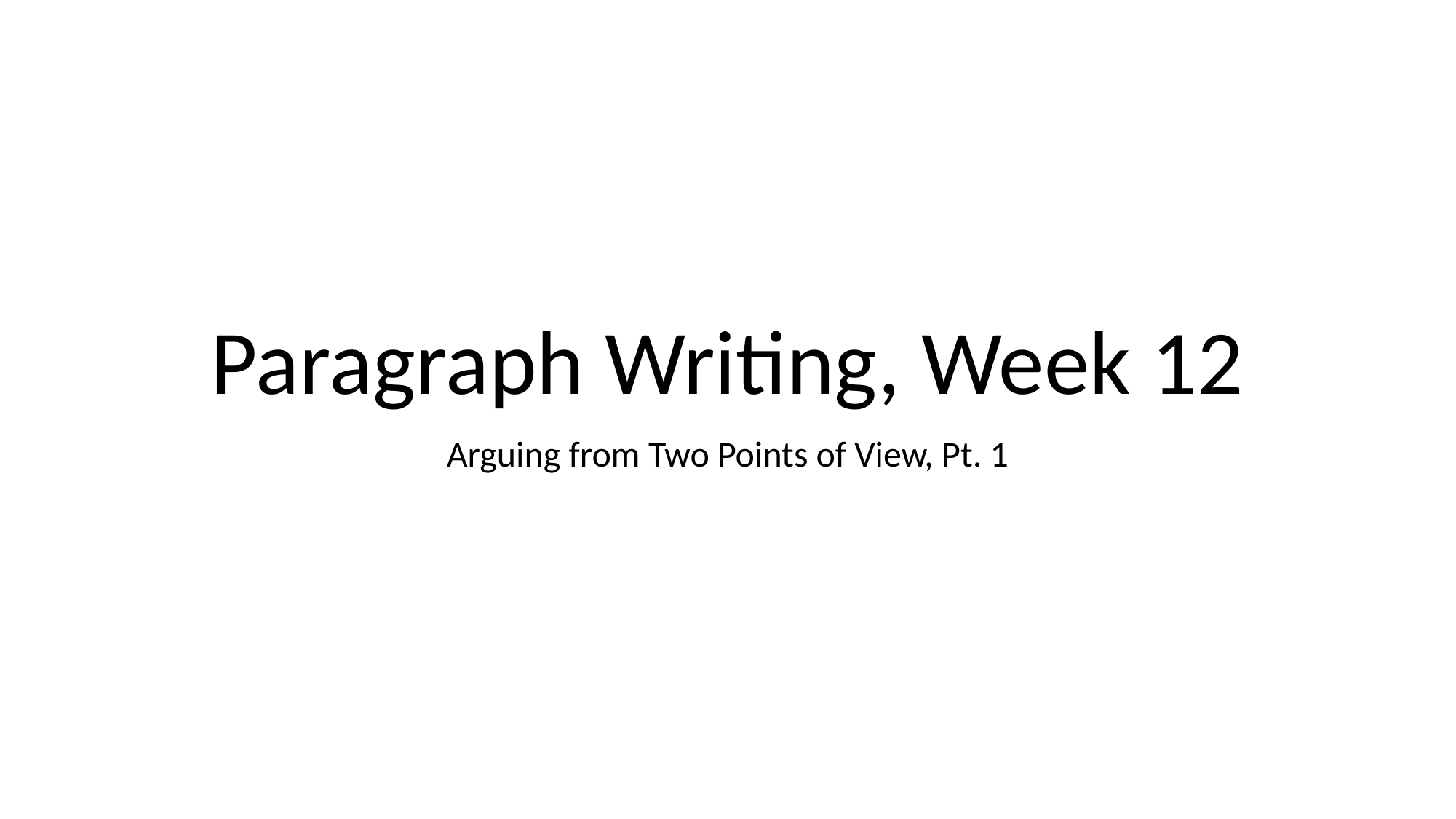

# Paragraph Writing, Week 12
Arguing from Two Points of View, Pt. 1